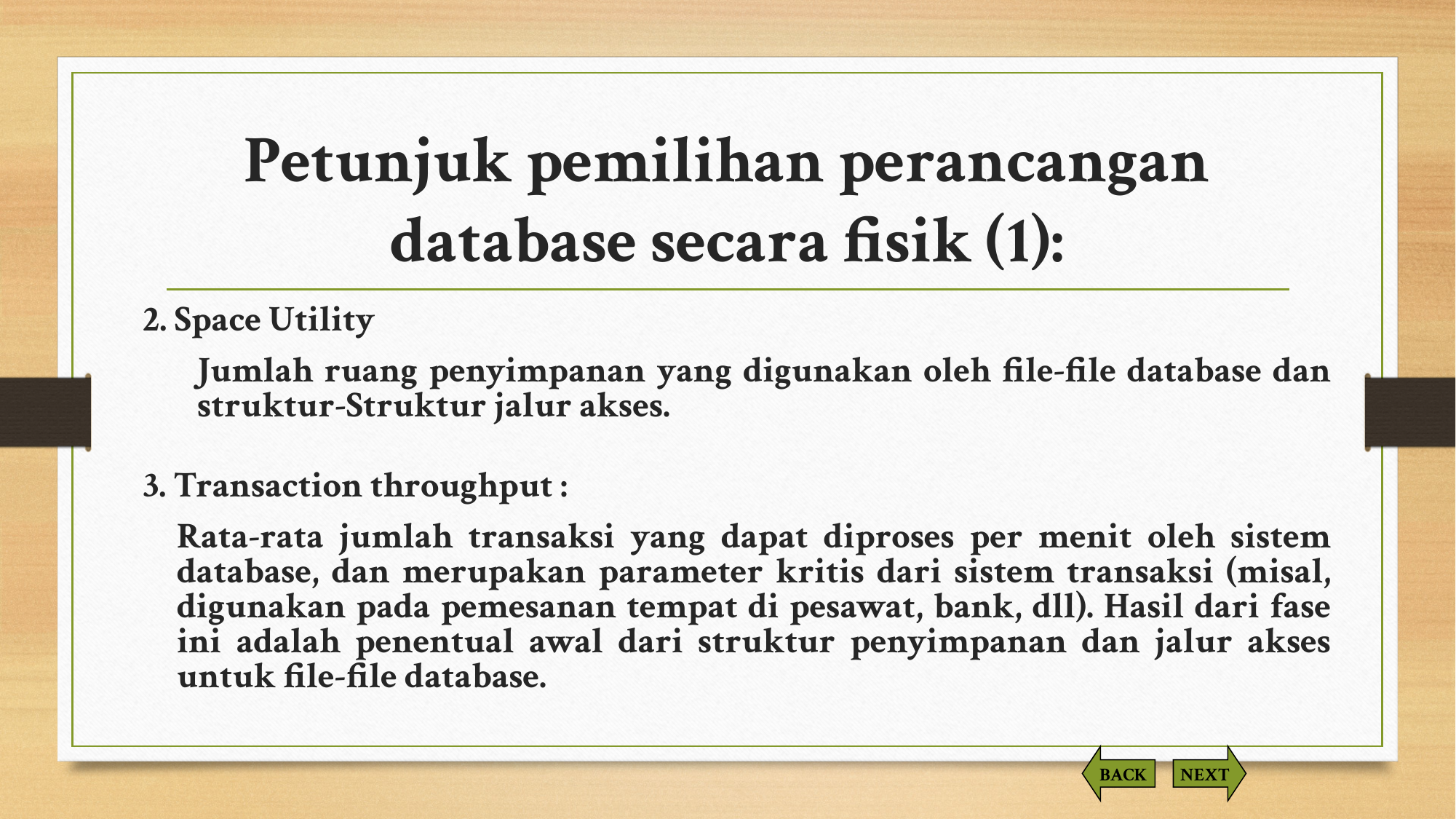

# Petunjuk pemilihan perancangan database secara fisik (1):
2. Space Utility
Jumlah ruang penyimpanan yang digunakan oleh file-file database dan struktur-Struktur jalur akses.

3. Transaction throughput :
	Rata-rata jumlah transaksi yang dapat diproses per menit oleh sistem database, dan merupakan parameter kritis dari sistem transaksi (misal, digunakan pada pemesanan tempat di pesawat, bank, dll). Hasil dari fase ini adalah penentual awal dari struktur penyimpanan dan jalur akses untuk file-file database.
BACK
NEXT